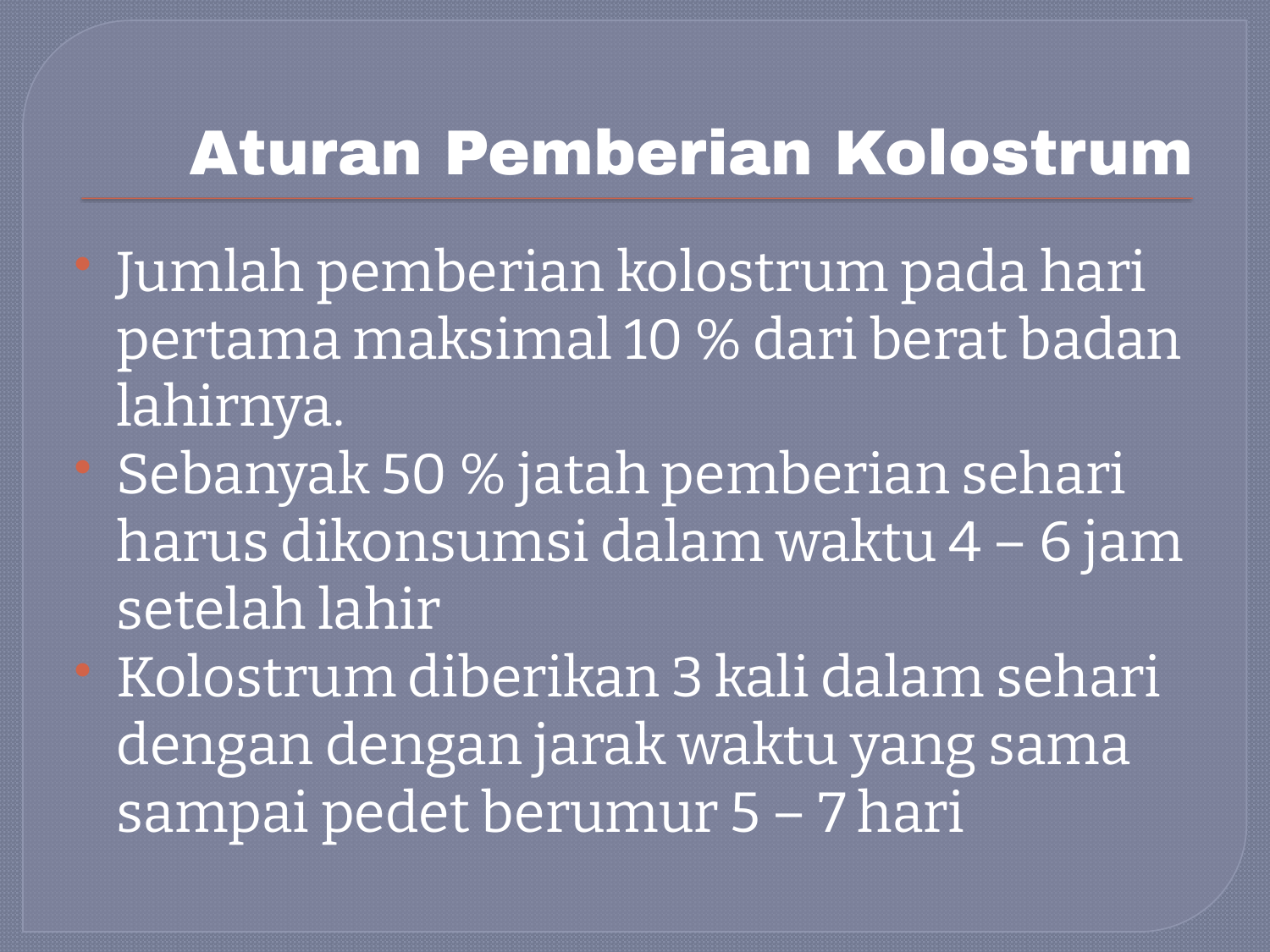

# Aturan Pemberian Kolostrum
Jumlah pemberian kolostrum pada hari pertama maksimal 10 % dari berat badan lahirnya.
Sebanyak 50 % jatah pemberian sehari harus dikonsumsi dalam waktu 4 – 6 jam setelah lahir
Kolostrum diberikan 3 kali dalam sehari dengan dengan jarak waktu yang sama sampai pedet berumur 5 – 7 hari